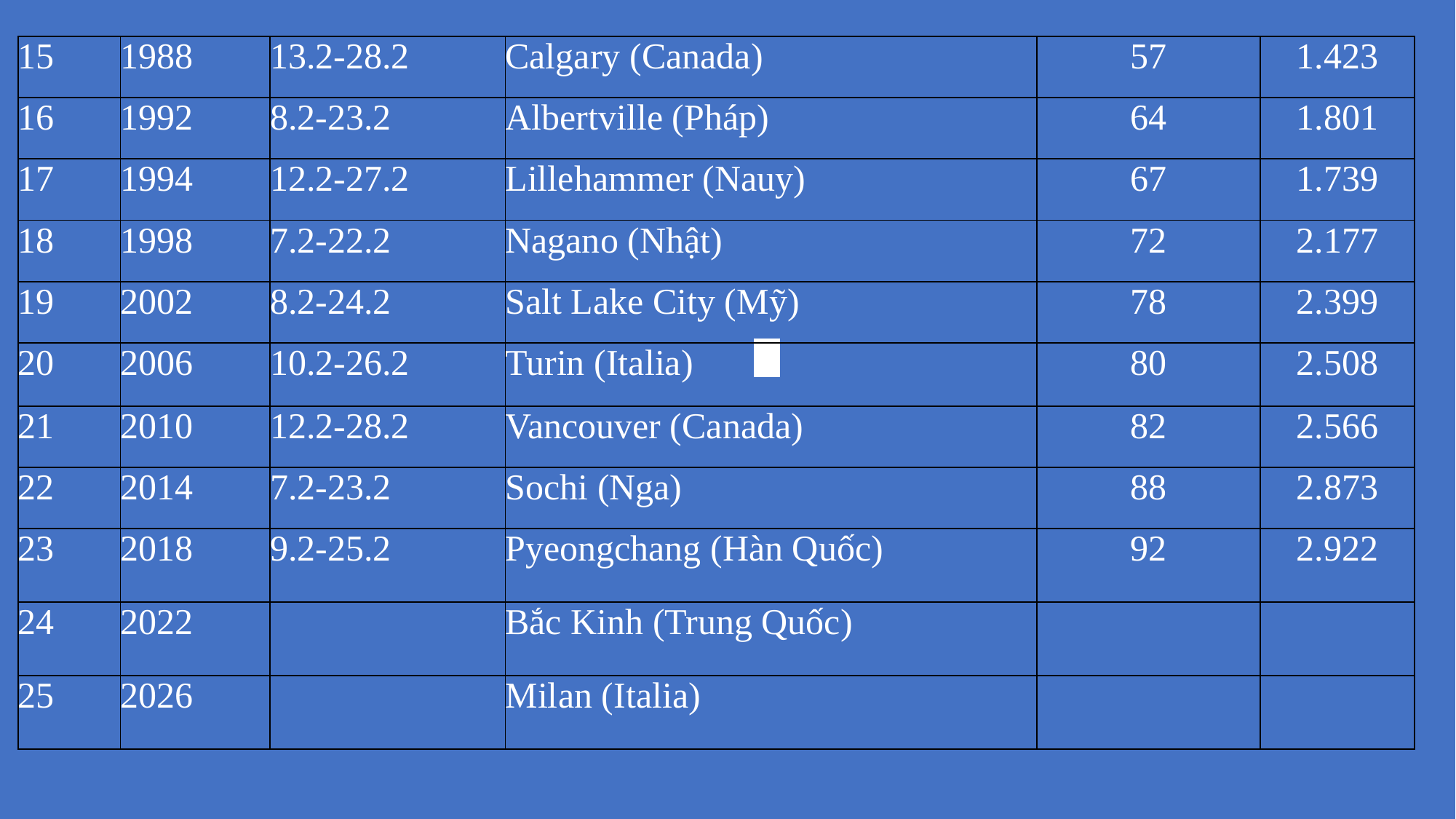

| 15 | 1988 | 13.2-28.2 | Calgary (Canada) | 57 | 1.423 |
| --- | --- | --- | --- | --- | --- |
| 16 | 1992 | 8.2-23.2 | Albertville (Pháp) | 64 | 1.801 |
| 17 | 1994 | 12.2-27.2 | Lillehammer (Nauy) | 67 | 1.739 |
| 18 | 1998 | 7.2-22.2 | Nagano (Nhật) | 72 | 2.177 |
| 19 | 2002 | 8.2-24.2 | Salt Lake City (Mỹ) | 78 | 2.399 |
| 20 | 2006 | 10.2-26.2 | Turin (Italia) | 80 | 2.508 |
| 21 | 2010 | 12.2-28.2 | Vancouver (Canada) | 82 | 2.566 |
| 22 | 2014 | 7.2-23.2 | Sochi (Nga) | 88 | 2.873 |
| 23 | 2018 | 9.2-25.2 | Pyeongchang (Hàn Quốc) | 92 | 2.922 |
| 24 | 2022 |  | Bắc Kinh (Trung Quốc) |  |  |
| 25 | 2026 |  | Milan (Italia) |  |  |
|  |  |
| --- | --- |
|  |  |